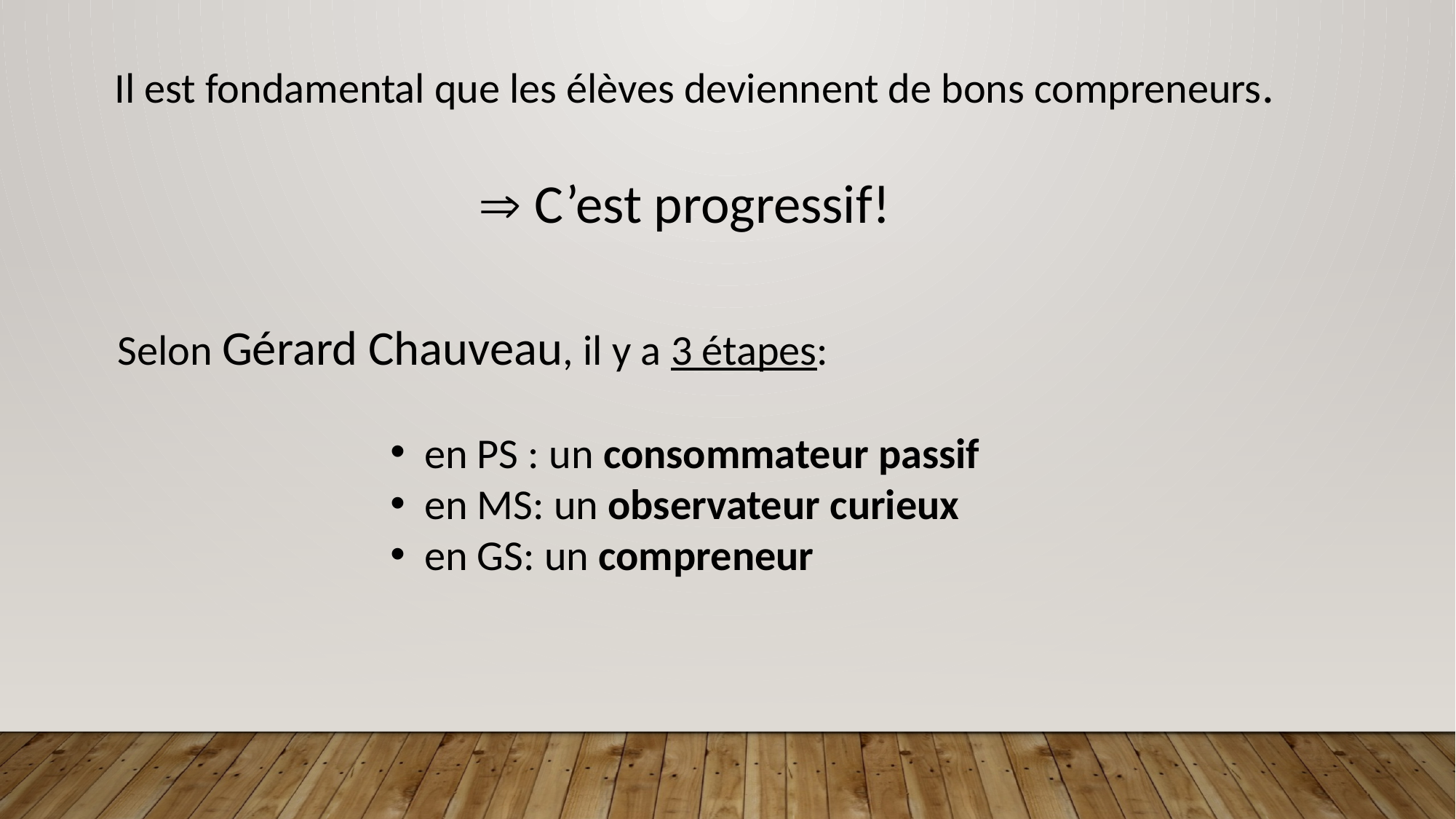

Il est fondamental que les élèves deviennent de bons compreneurs.
⇒ C’est progressif!
Selon Gérard Chauveau, il y a 3 étapes:

en PS : un consommateur passif
en MS: un observateur curieux
en GS: un compreneur